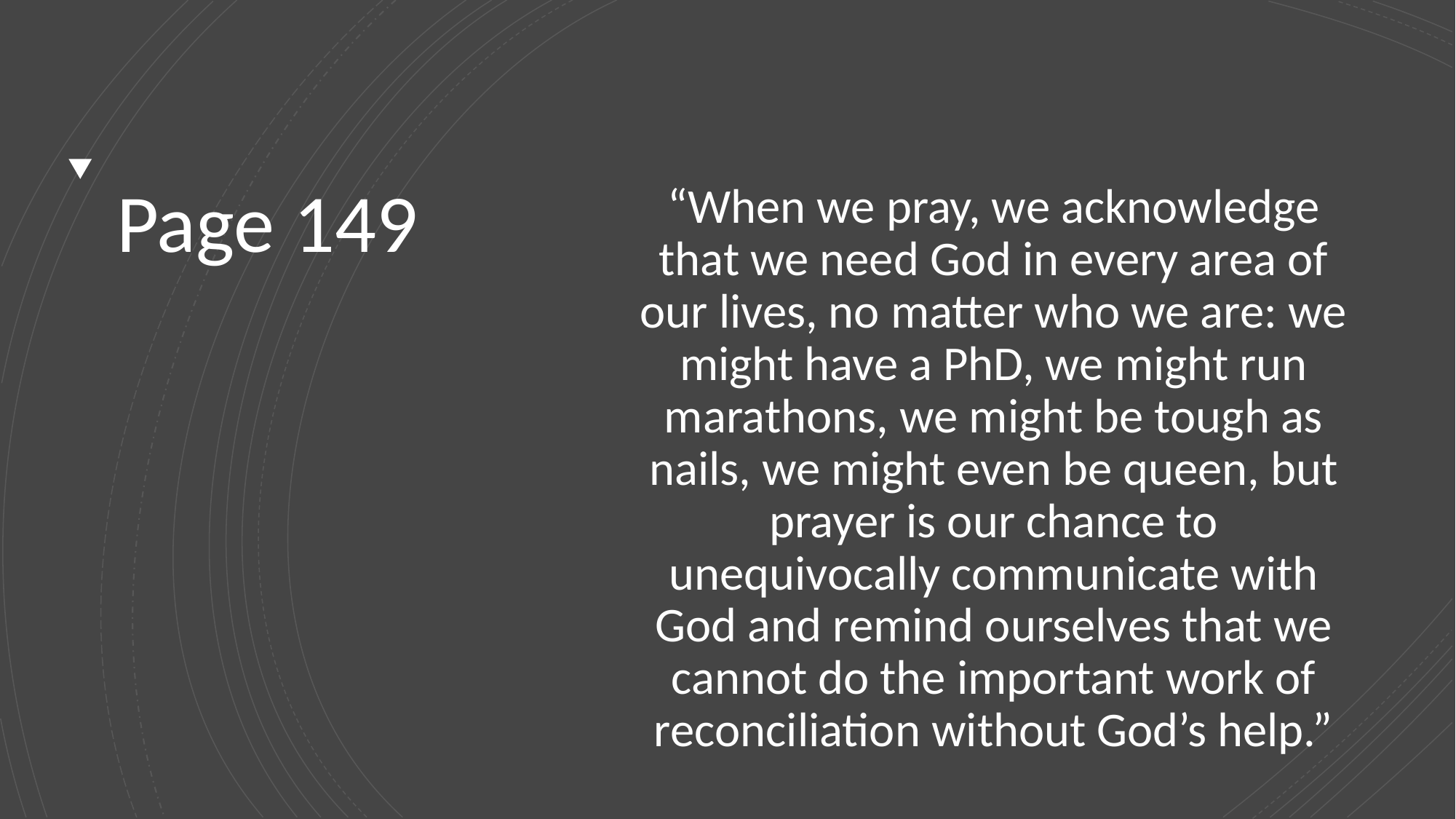

# Page 149
“When we pray, we acknowledge that we need God in every area of our lives, no matter who we are: we might have a PhD, we might run marathons, we might be tough as nails, we might even be queen, but prayer is our chance to unequivocally communicate with God and remind ourselves that we cannot do the important work of reconciliation without God’s help.”